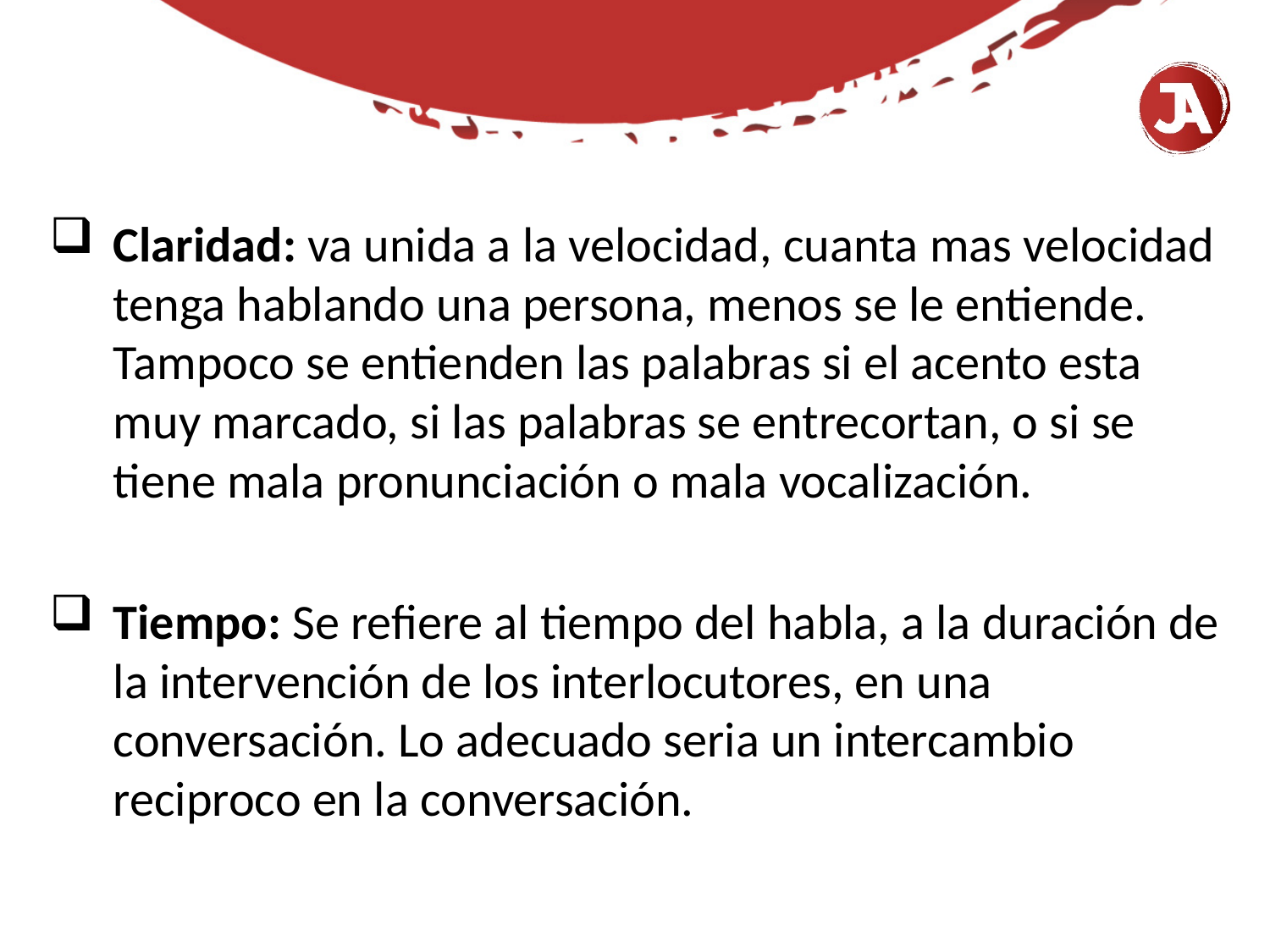

Claridad: va unida a la velocidad, cuanta mas velocidad tenga hablando una persona, menos se le entiende. Tampoco se entienden las palabras si el acento esta muy marcado, si las palabras se entrecortan, o si se tiene mala pronunciación o mala vocalización.

Tiempo: Se refiere al tiempo del habla, a la duración de la intervención de los interlocutores, en una conversación. Lo adecuado seria un intercambio reciproco en la conversación.